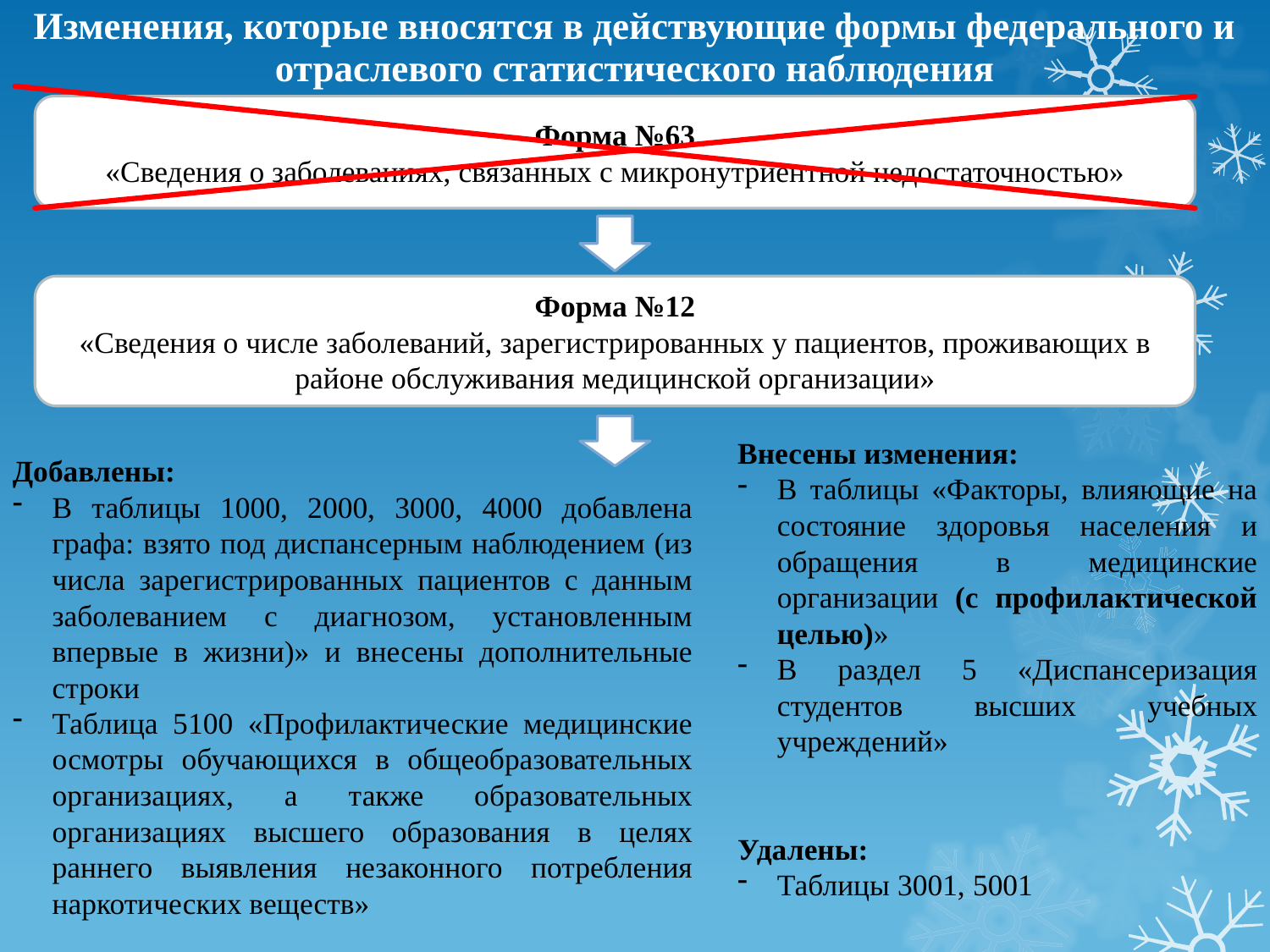

Изменения, которые вносятся в действующие формы федерального и отраслевого статистического наблюдения
Форма №63
«Сведения о заболеваниях, связанных с микронутриентной недостаточностью»

Форма №12
«Сведения о числе заболеваний, зарегистрированных у пациентов, проживающих в районе обслуживания медицинской организации»

Внесены изменения:
В таблицы «Факторы, влияющие на состояние здоровья населения и обращения в медицинские организации (с профилактической целью)»
В раздел 5 «Диспансеризация студентов высших учебных учреждений»

Удалены:
Таблицы 3001, 5001

Добавлены:
В таблицы 1000, 2000, 3000, 4000 добавлена графа: взято под диспансерным наблюдением (из числа зарегистрированных пациентов с данным заболеванием с диагнозом, установленным впервые в жизни)» и внесены дополнительные строки
Таблица 5100 «Профилактические медицинские осмотры обучающихся в общеобразовательных организациях, а также образовательных организациях высшего образования в целях раннего выявления незаконного потребления наркотических веществ»